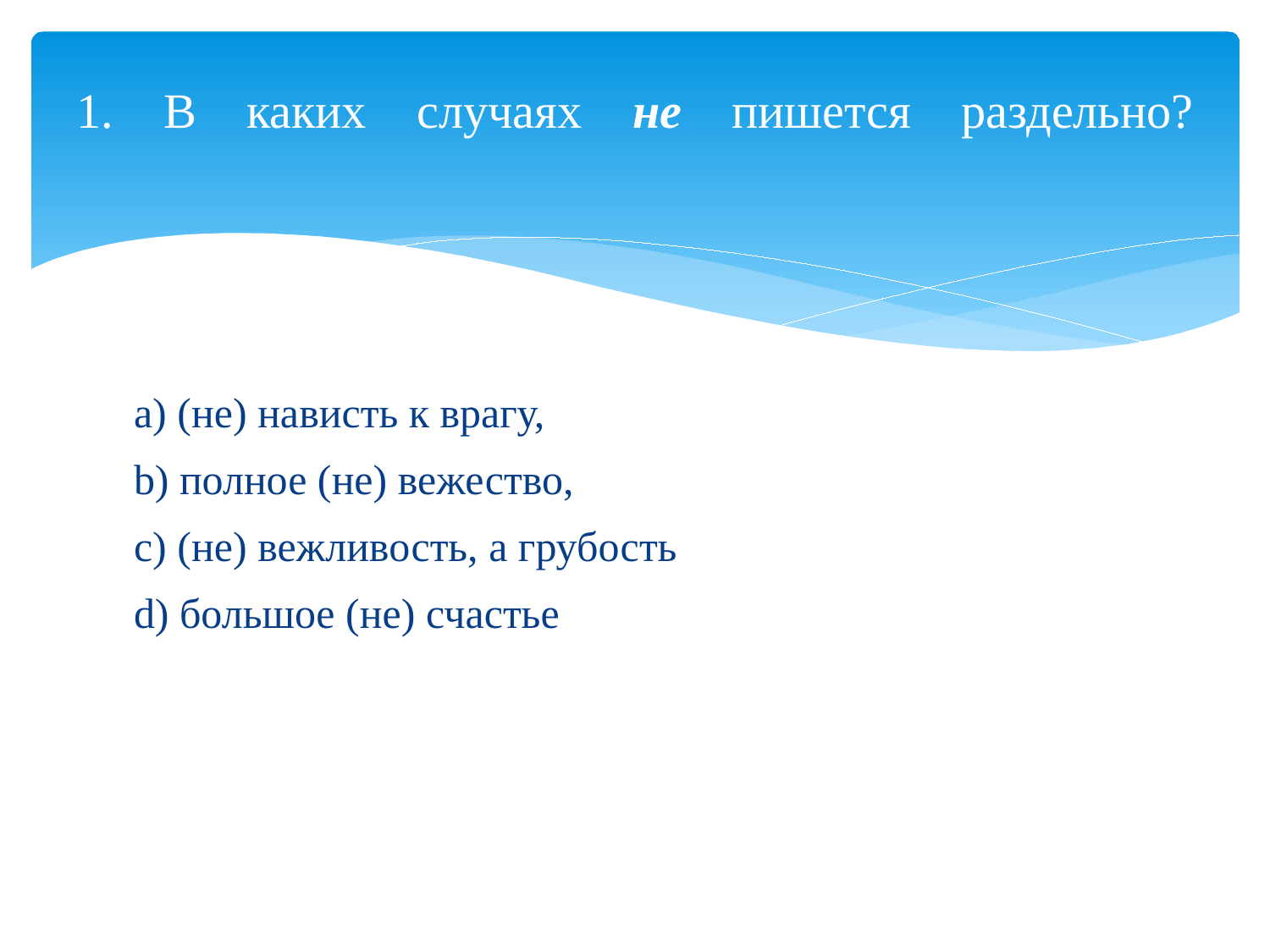

# 1. В каких случаях не пишется раздельно?
a) (не) нависть к врагу,
b) полное (не) вежество,
c) (не) вежливость, а грубость
d) большое (не) счастье